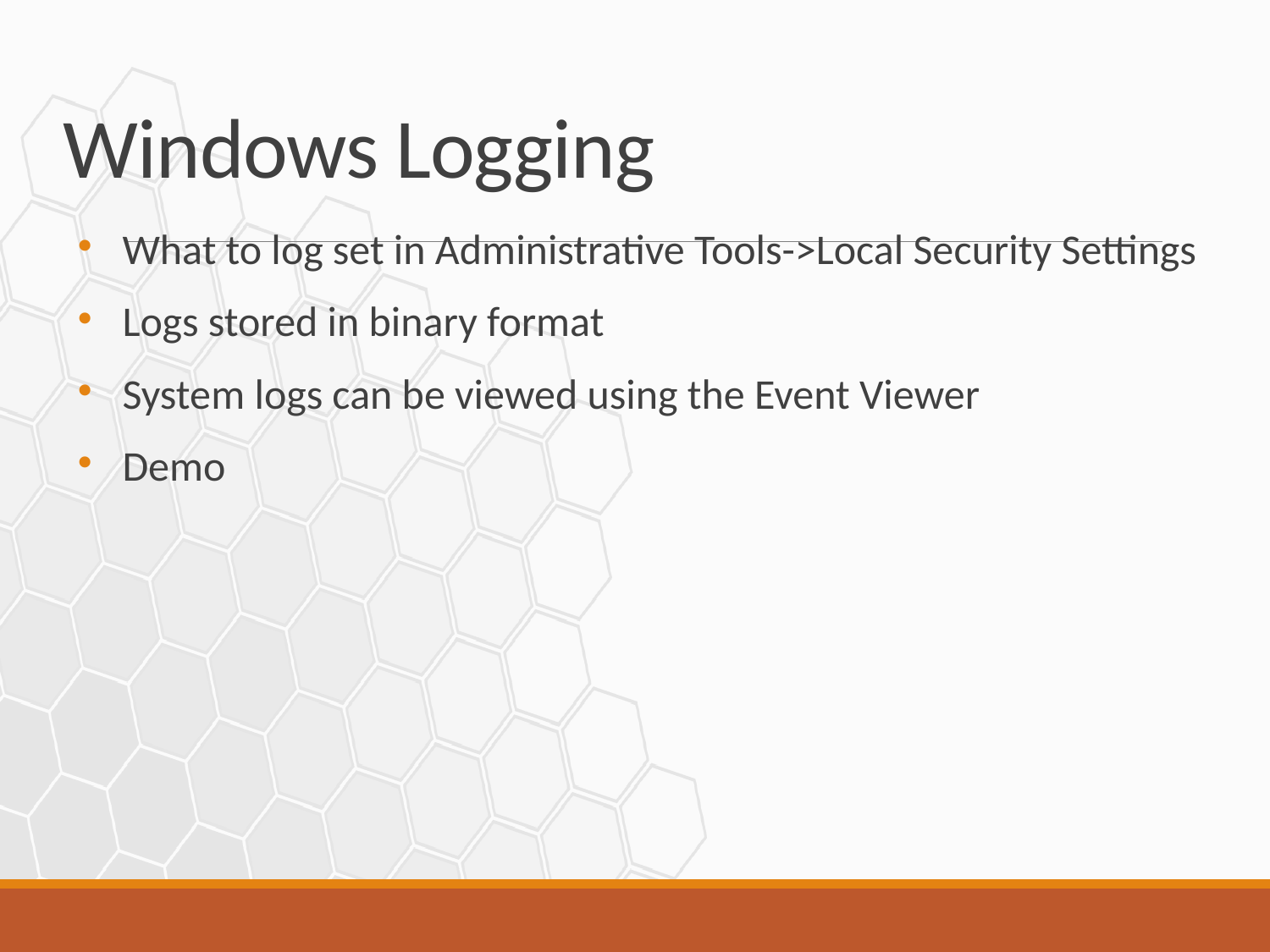

# Windows Logging
What to log set in Administrative Tools->Local Security Settings
Logs stored in binary format
System logs can be viewed using the Event Viewer
Demo